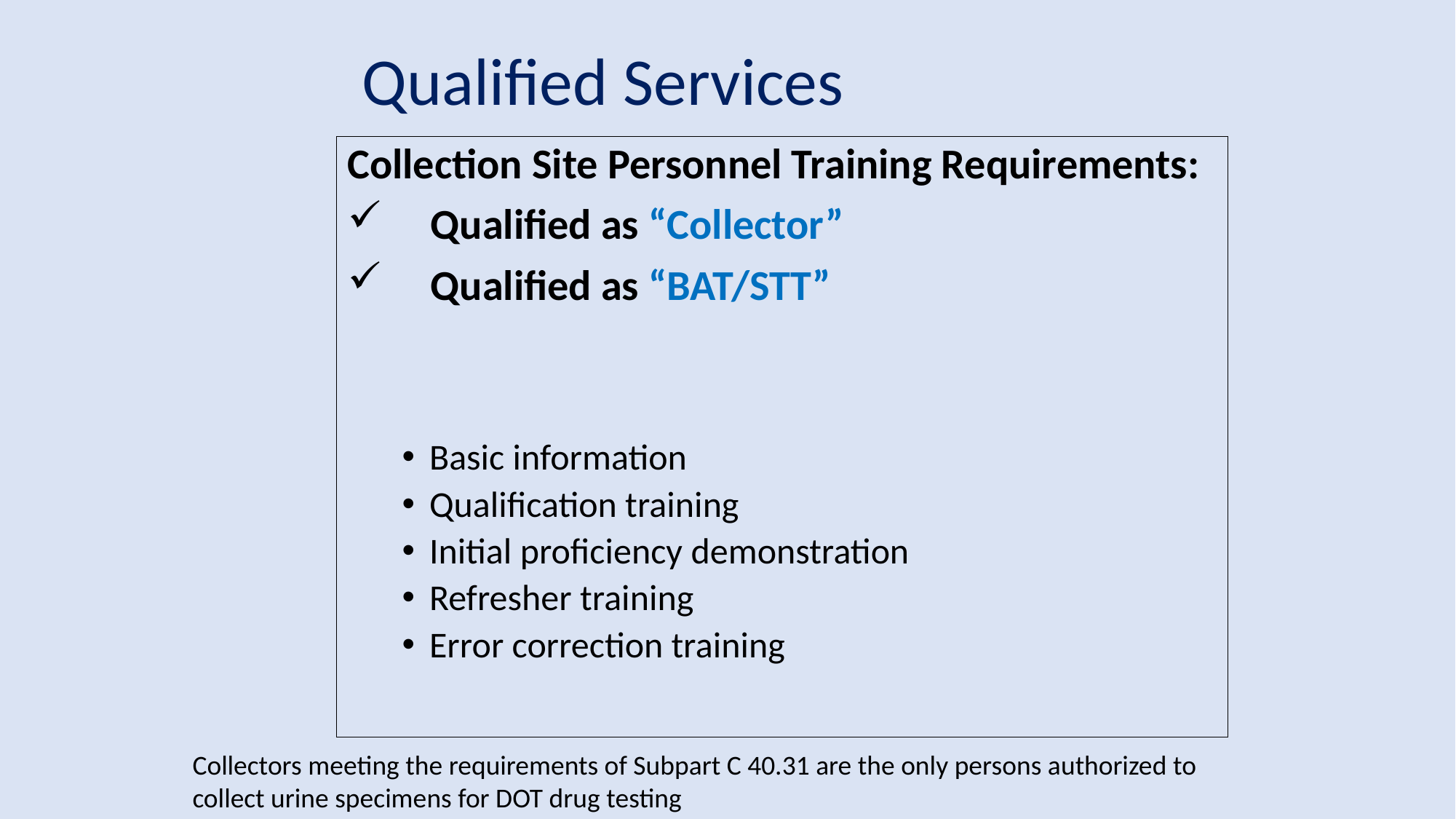

# Qualified Services
Collection Site Personnel Training Requirements:
     Qualified as “Collector”
     Qualified as “BAT/STT”

Basic information
Qualification training
Initial proficiency demonstration
Refresher training
Error correction training

Collectors meeting the requirements of Subpart C 40.31 are the only persons authorized to collect urine specimens for DOT drug testing